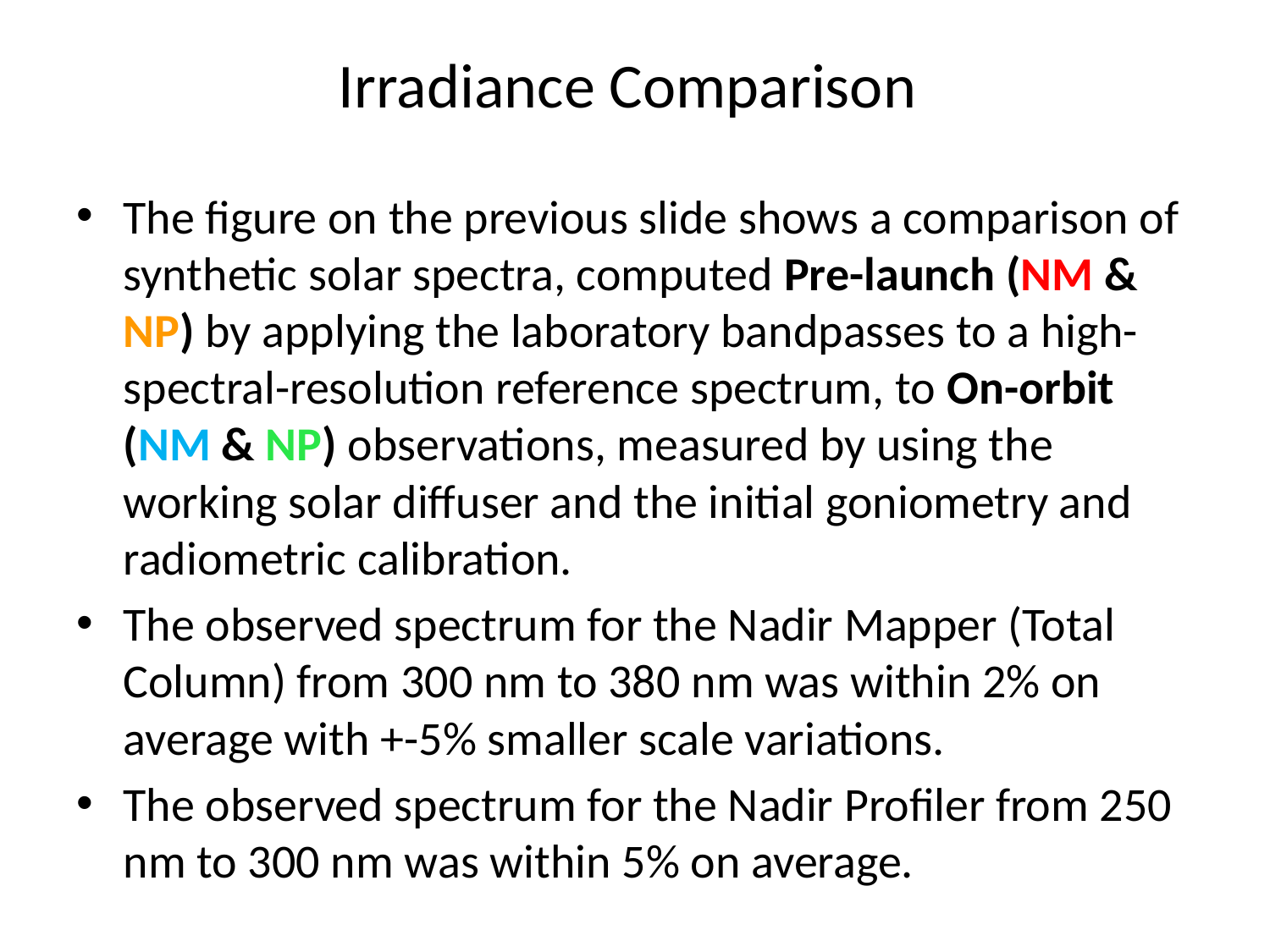

# Irradiance Comparison
The figure on the previous slide shows a comparison of synthetic solar spectra, computed Pre-launch (NM & NP) by applying the laboratory bandpasses to a high-spectral-resolution reference spectrum, to On-orbit (NM & NP) observations, measured by using the working solar diffuser and the initial goniometry and radiometric calibration.
The observed spectrum for the Nadir Mapper (Total Column) from 300 nm to 380 nm was within 2% on average with +-5% smaller scale variations.
The observed spectrum for the Nadir Profiler from 250 nm to 300 nm was within 5% on average.